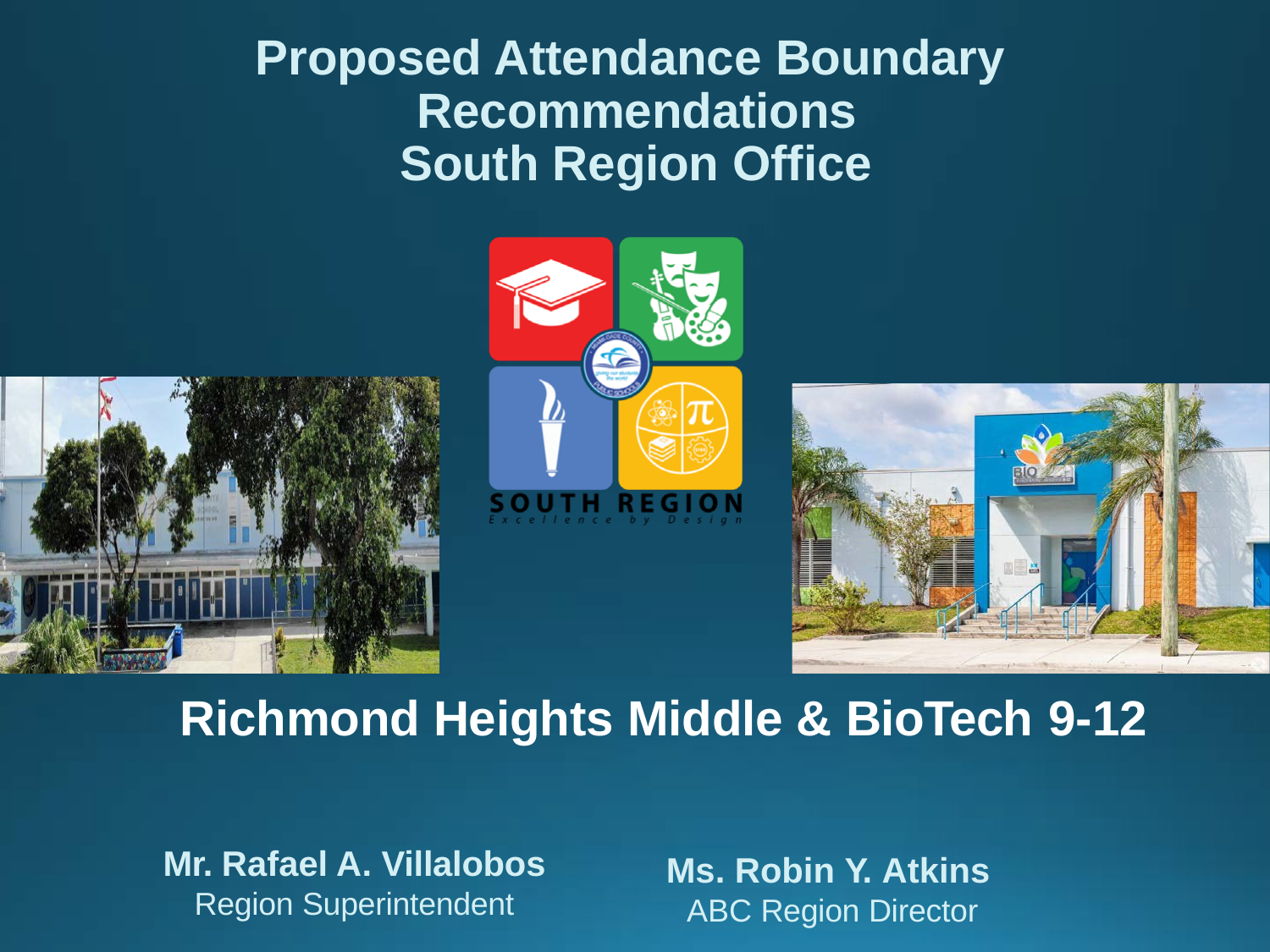

# Proposed Attendance Boundary  Recommendations
South Region Office

Richmond Heights Middle & BioTech 9-12
Mr. Rafael A. Villalobos
Region Superintendent
Ms. Robin Y. Atkins
ABC Region Director